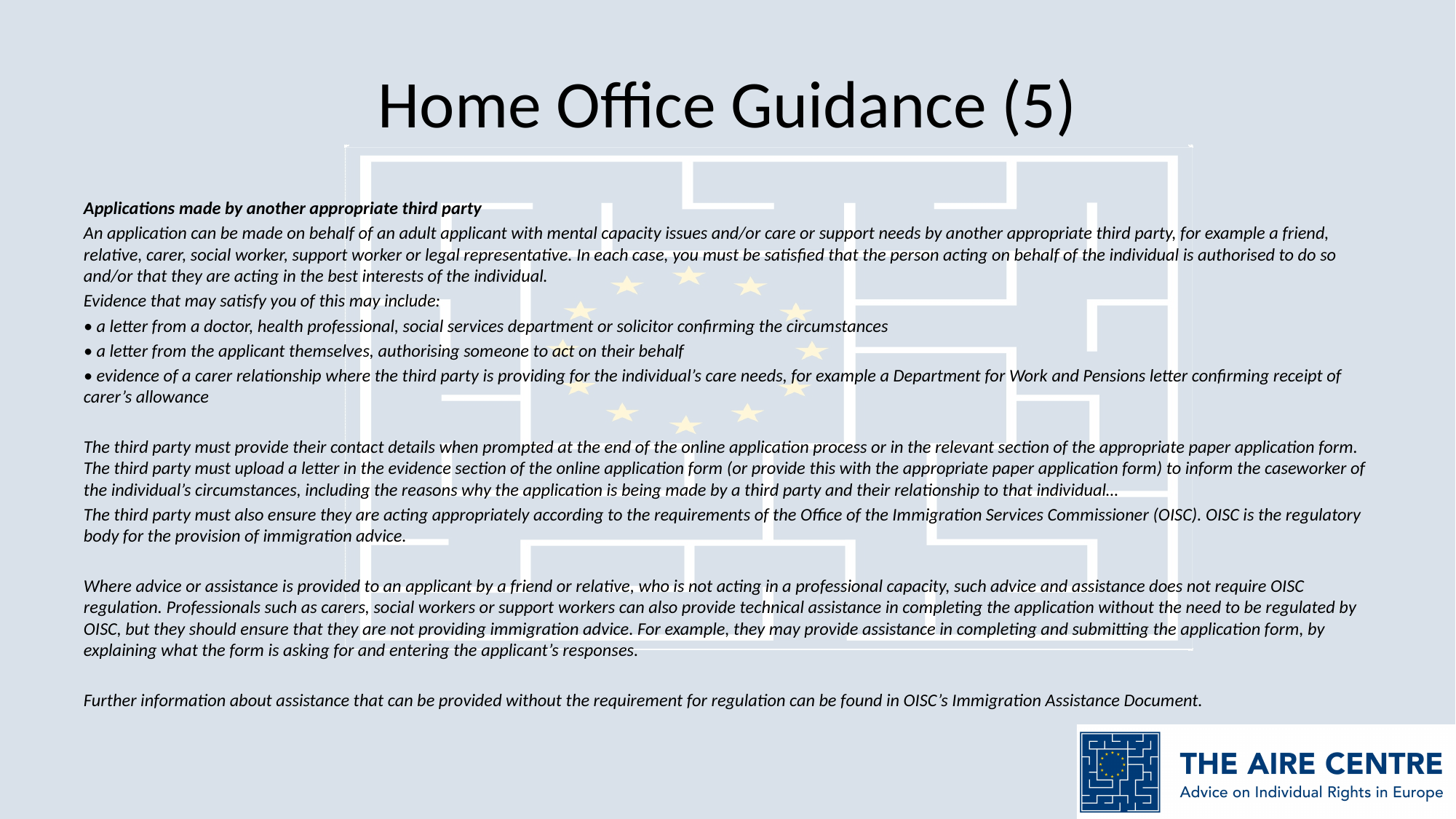

# Home Office Guidance (5)
Applications made by another appropriate third party
An application can be made on behalf of an adult applicant with mental capacity issues and/or care or support needs by another appropriate third party, for example a friend, relative, carer, social worker, support worker or legal representative. In each case, you must be satisfied that the person acting on behalf of the individual is authorised to do so and/or that they are acting in the best interests of the individual.
Evidence that may satisfy you of this may include:
• a letter from a doctor, health professional, social services department or solicitor confirming the circumstances
• a letter from the applicant themselves, authorising someone to act on their behalf
• evidence of a carer relationship where the third party is providing for the individual’s care needs, for example a Department for Work and Pensions letter confirming receipt of carer’s allowance

The third party must provide their contact details when prompted at the end of the online application process or in the relevant section of the appropriate paper application form. The third party must upload a letter in the evidence section of the online application form (or provide this with the appropriate paper application form) to inform the caseworker of the individual’s circumstances, including the reasons why the application is being made by a third party and their relationship to that individual…
The third party must also ensure they are acting appropriately according to the requirements of the Office of the Immigration Services Commissioner (OISC). OISC is the regulatory body for the provision of immigration advice.

Where advice or assistance is provided to an applicant by a friend or relative, who is not acting in a professional capacity, such advice and assistance does not require OISC regulation. Professionals such as carers, social workers or support workers can also provide technical assistance in completing the application without the need to be regulated by OISC, but they should ensure that they are not providing immigration advice. For example, they may provide assistance in completing and submitting the application form, by explaining what the form is asking for and entering the applicant’s responses.

Further information about assistance that can be provided without the requirement for regulation can be found in OISC’s Immigration Assistance Document.